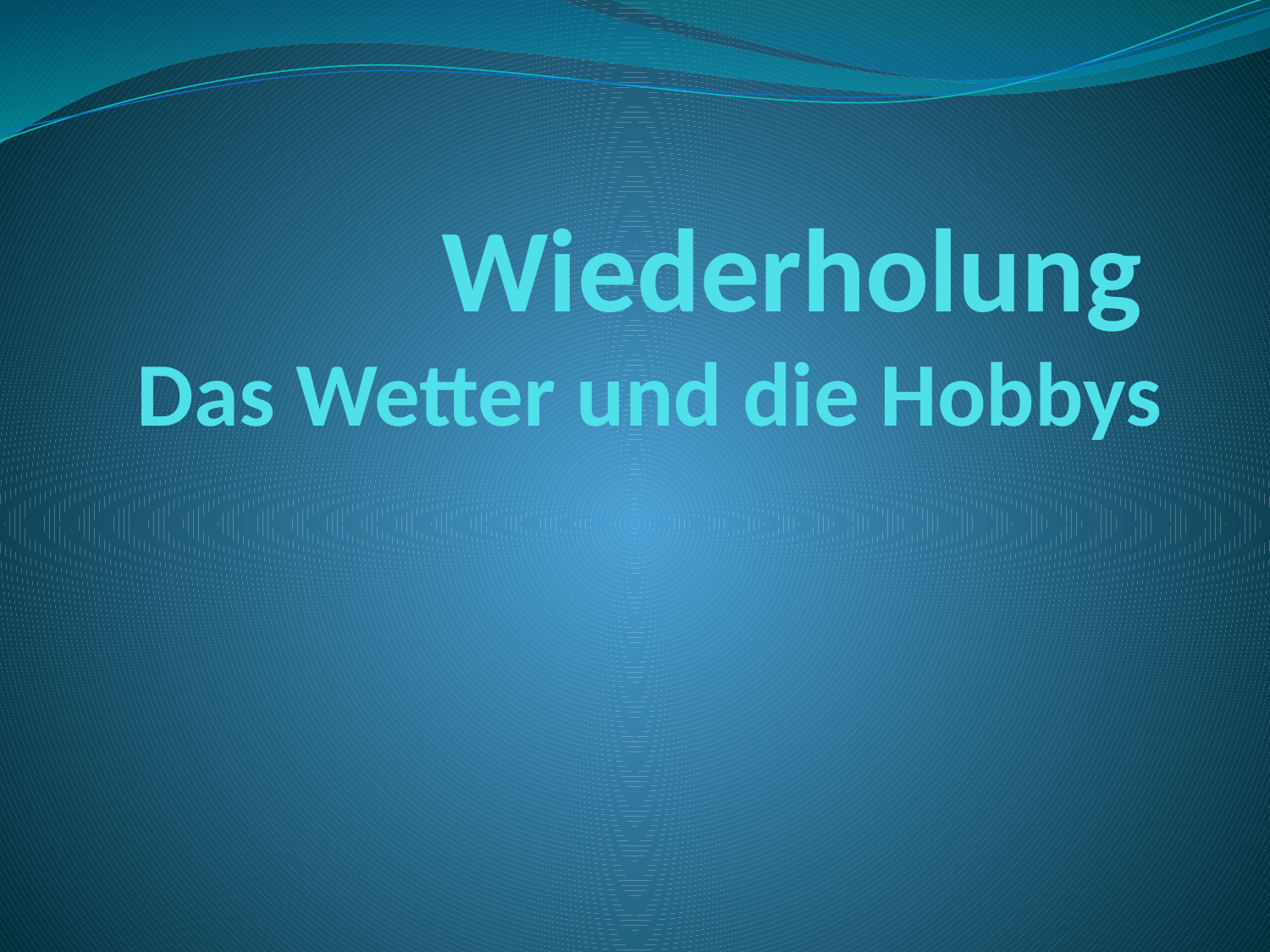

# Wiederholung Das Wetter und die Hobbys